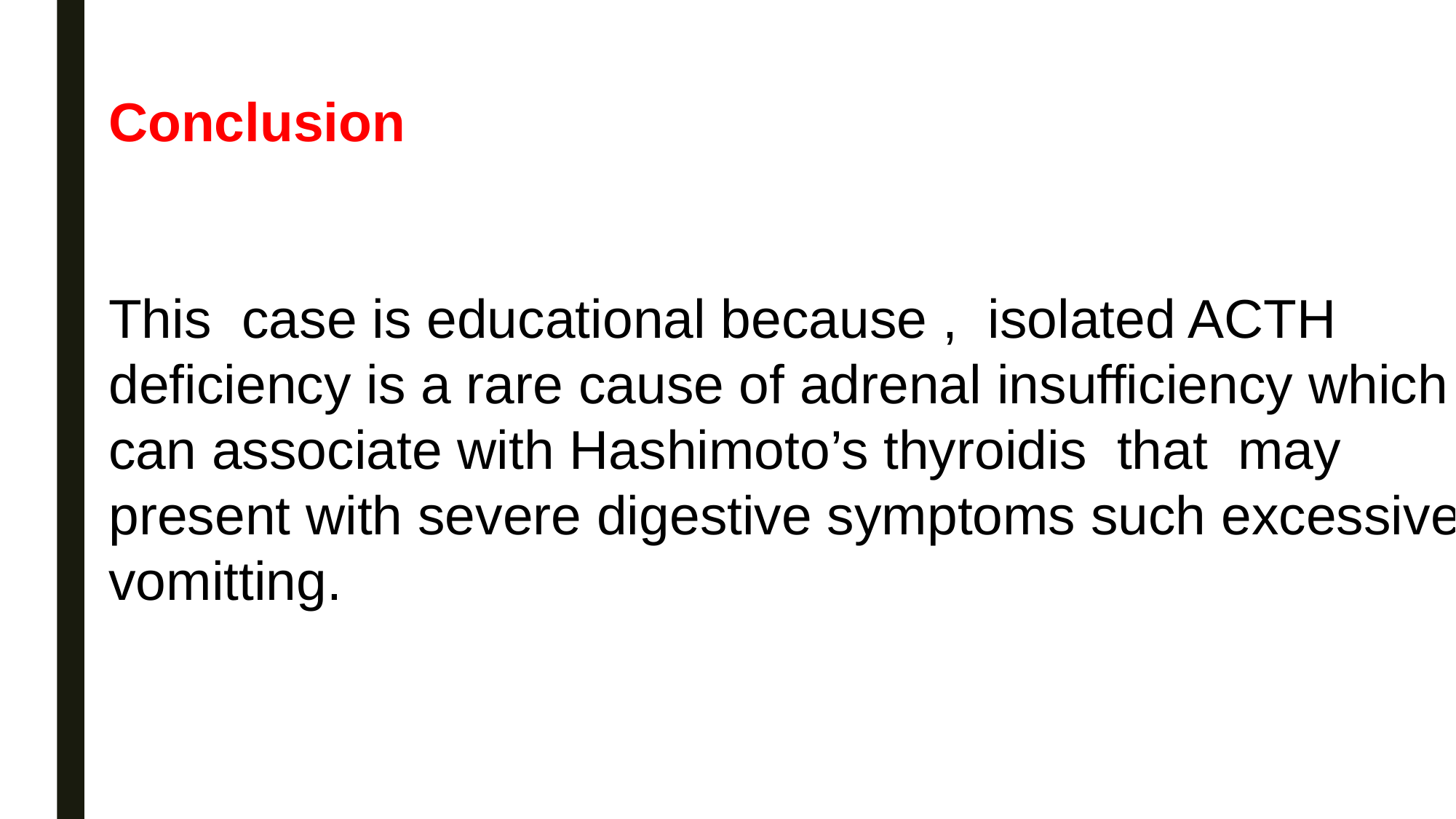

Conclusion

This  case is educational because ,  isolated ACTH deficiency is a rare cause of adrenal insufficiency which can associate with Hashimoto’s thyroidis  that  may present with severe digestive symptoms such excessive vomitting.